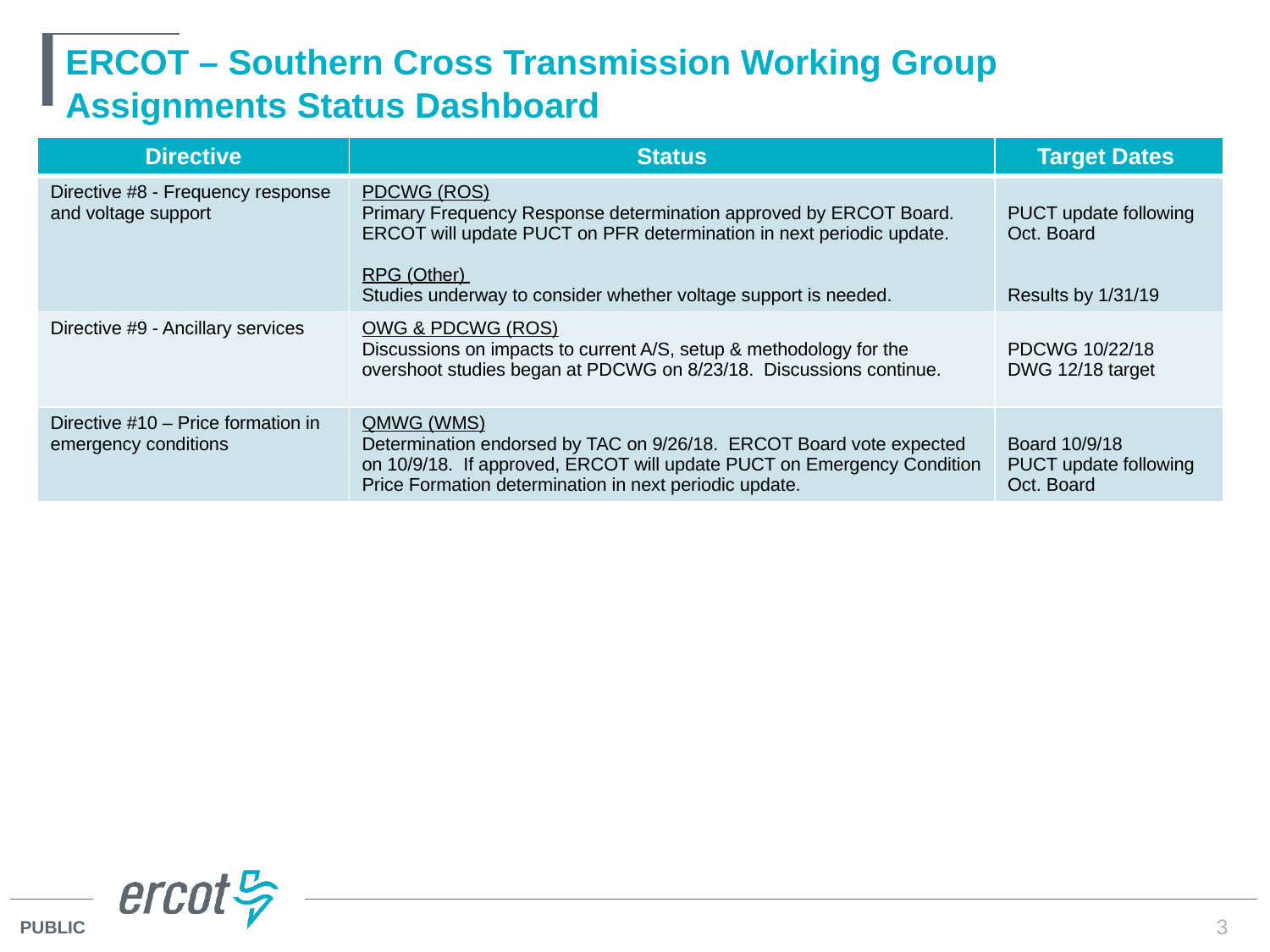

# ERCOT – Southern Cross Transmission Working Group Assignments Status Dashboard
| Directive | Status | Target Dates |
| --- | --- | --- |
| Directive #8 - Frequency response and voltage support | PDCWG (ROS) Primary Frequency Response determination approved by ERCOT Board. ERCOT will update PUCT on PFR determination in next periodic update. RPG (Other) Studies underway to consider whether voltage support is needed. | PUCT update following Oct. Board Results by 1/31/19 |
| Directive #9 - Ancillary services | OWG & PDCWG (ROS) Discussions on impacts to current A/S, setup & methodology for the overshoot studies began at PDCWG on 8/23/18. Discussions continue. | PDCWG 10/22/18 DWG 12/18 target |
| Directive #10 – Price formation in emergency conditions | QMWG (WMS) Determination endorsed by TAC on 9/26/18. ERCOT Board vote expected on 10/9/18. If approved, ERCOT will update PUCT on Emergency Condition Price Formation determination in next periodic update. | Board 10/9/18 PUCT update following Oct. Board |
3